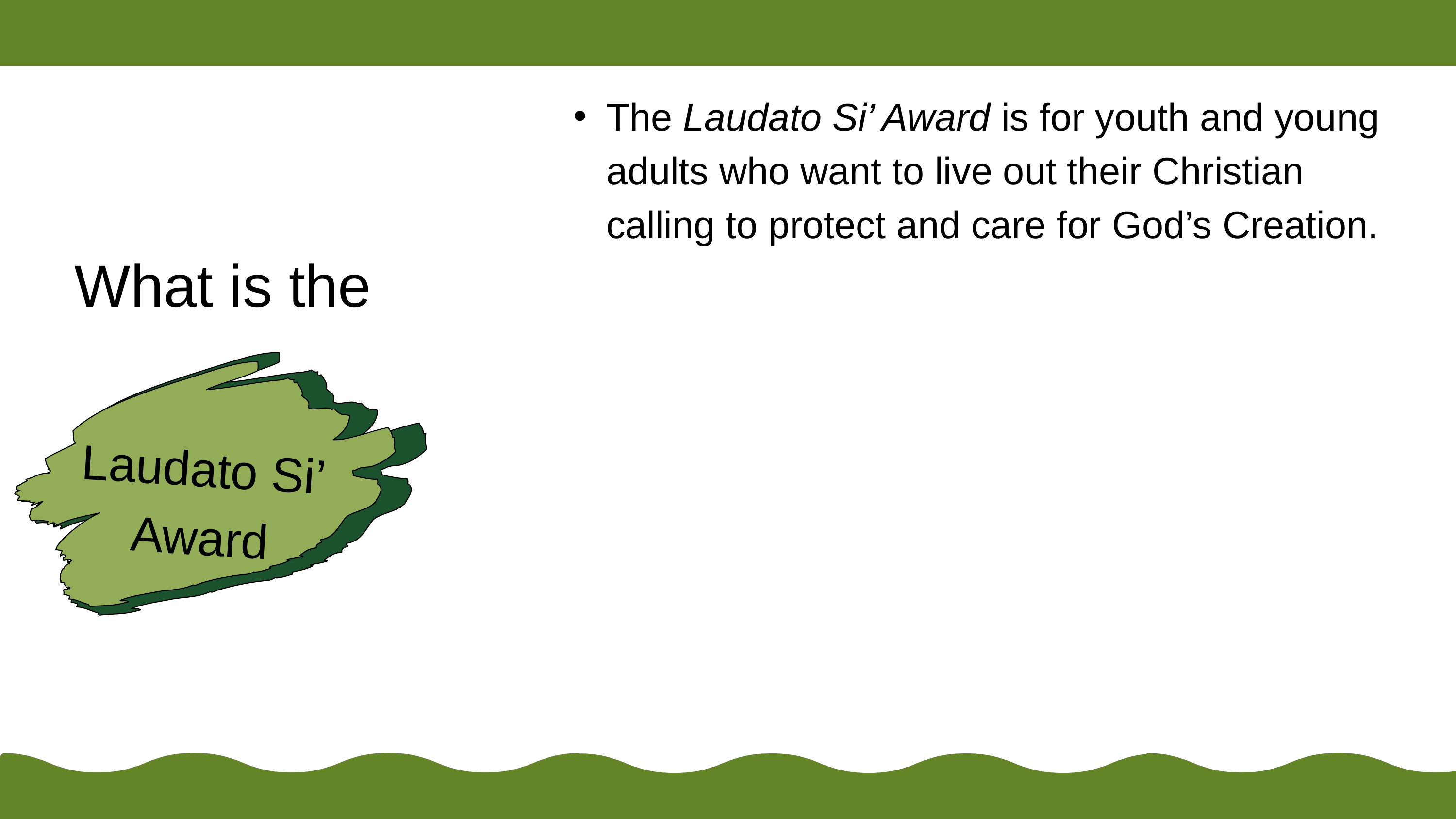

The Laudato Si’ Award is for youth and young adults who want to live out their Christian calling to protect and care for God’s Creation.

What is the

Laudato Si’
Award